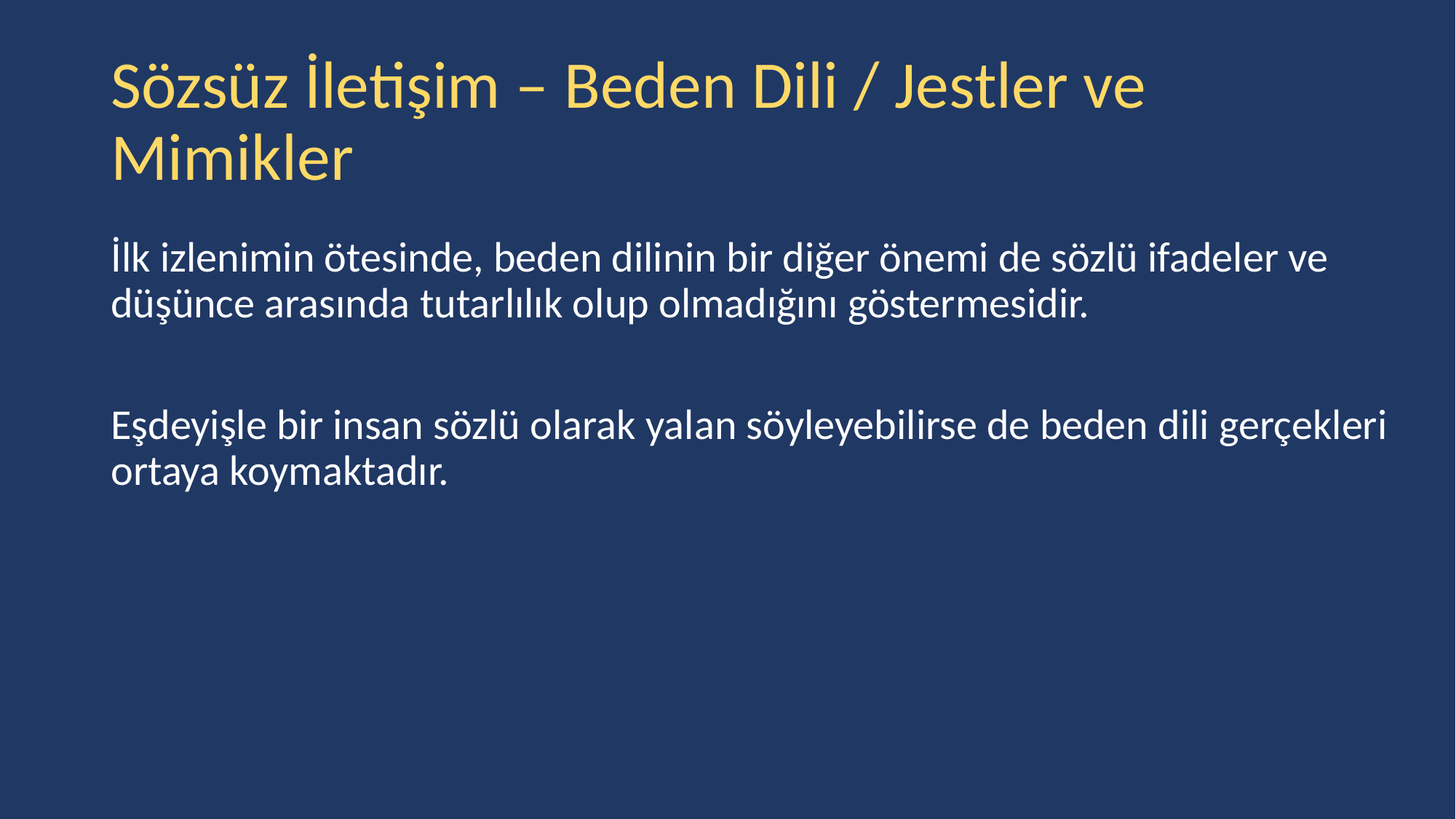

# Sözsüz İletişim – Beden Dili / Jestler ve Mimikler
İlk izlenimin ötesinde, beden dilinin bir diğer önemi de sözlü ifadeler ve düşünce arasında tutarlılık olup olmadığını göstermesidir.

Eşdeyişle bir insan sözlü olarak yalan söyleyebilirse de beden dili gerçekleri ortaya koymaktadır.